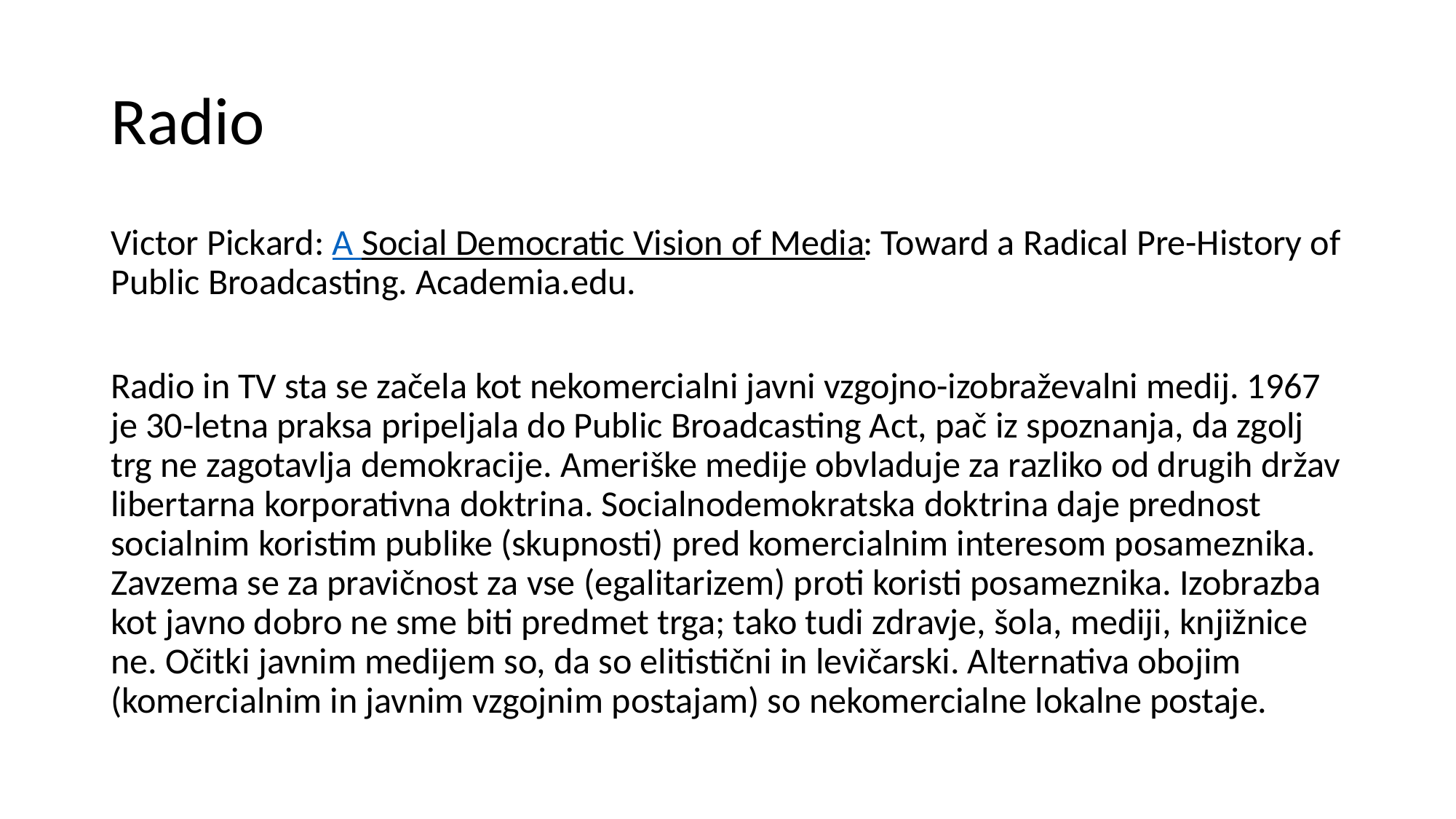

# Radio
Victor Pickard: A Social Democratic Vision of Media: Toward a Radical Pre-History of Public Broadcasting. Academia.edu.

Radio in TV sta se začela kot nekomercialni javni vzgojno-izobraževalni medij. 1967 je 30-letna praksa pripeljala do Public Broadcasting Act, pač iz spoznanja, da zgolj trg ne zagotavlja demokracije. Ameriške medije obvladuje za razliko od drugih držav libertarna korporativna doktrina. Socialnodemokratska doktrina daje prednost socialnim koristim publike (skupnosti) pred komercialnim interesom posameznika. Zavzema se za pravičnost za vse (egalitarizem) proti koristi posameznika. Izobrazba kot javno dobro ne sme biti predmet trga; tako tudi zdravje, šola, mediji, knjižnice ne. Očitki javnim medijem so, da so elitistični in levičarski. Alternativa obojim (komercialnim in javnim vzgojnim postajam) so nekomercialne lokalne postaje.